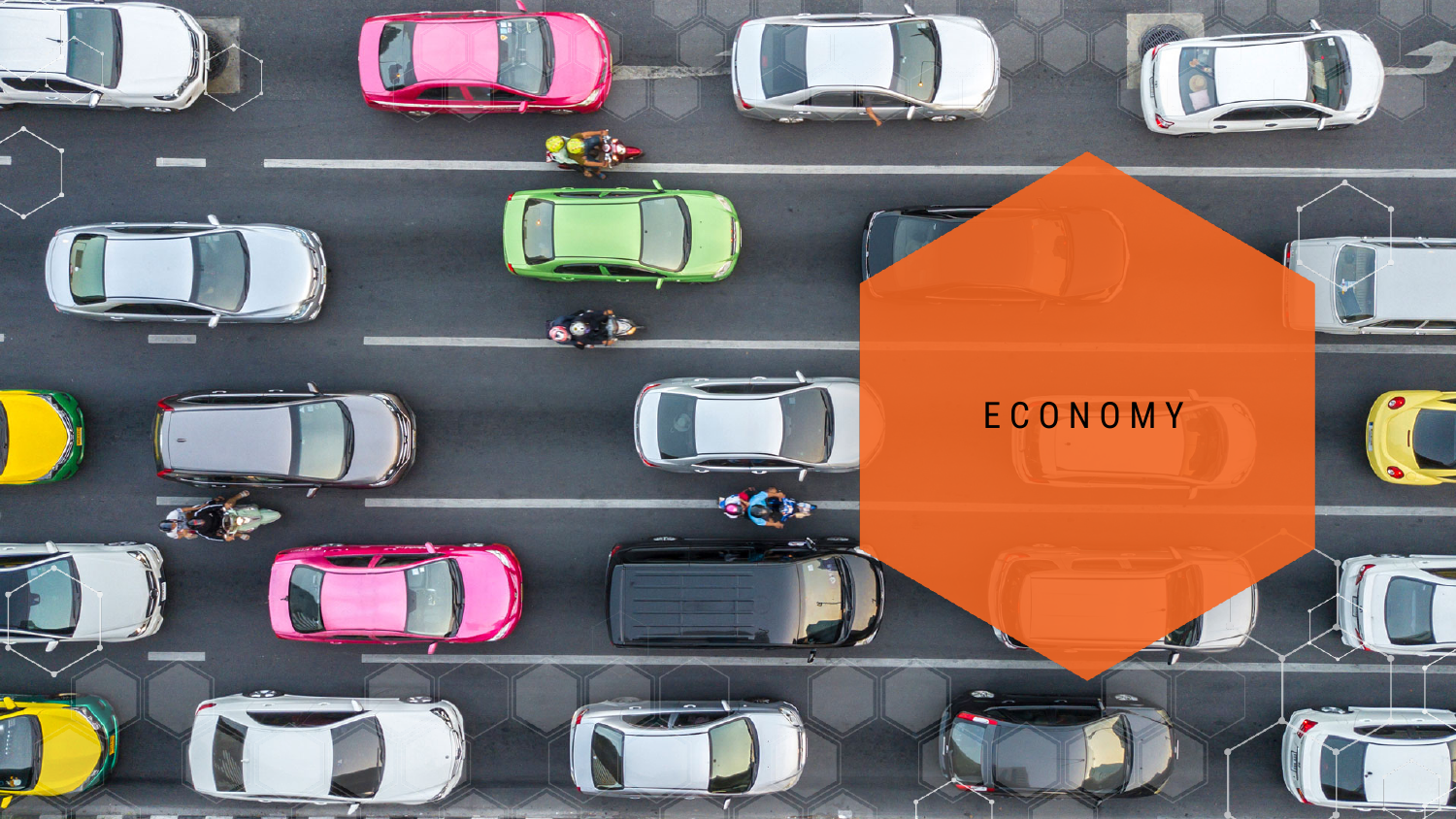

E C O N O M Y